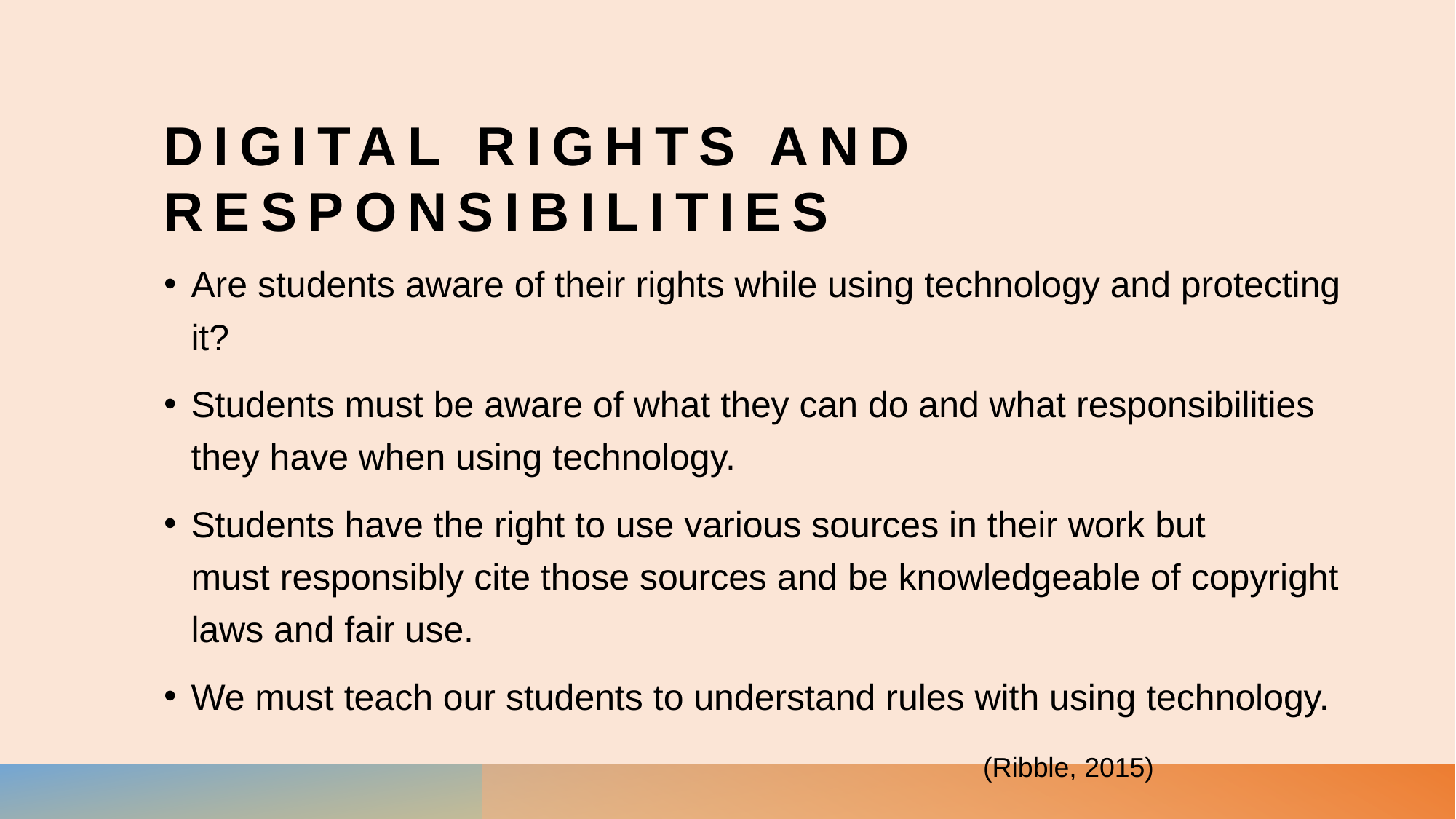

# DIGITAL RIGHTS AND RESPONSIBILITIES
Are students aware of their rights while using technology and protecting it?
Students must be aware of what they can do and what responsibilities they have when using technology.
Students have the right to use various sources in their work but must responsibly cite those sources and be knowledgeable of copyright laws and fair use.
We must teach our students to understand rules with using technology.

(Ribble, 2015)